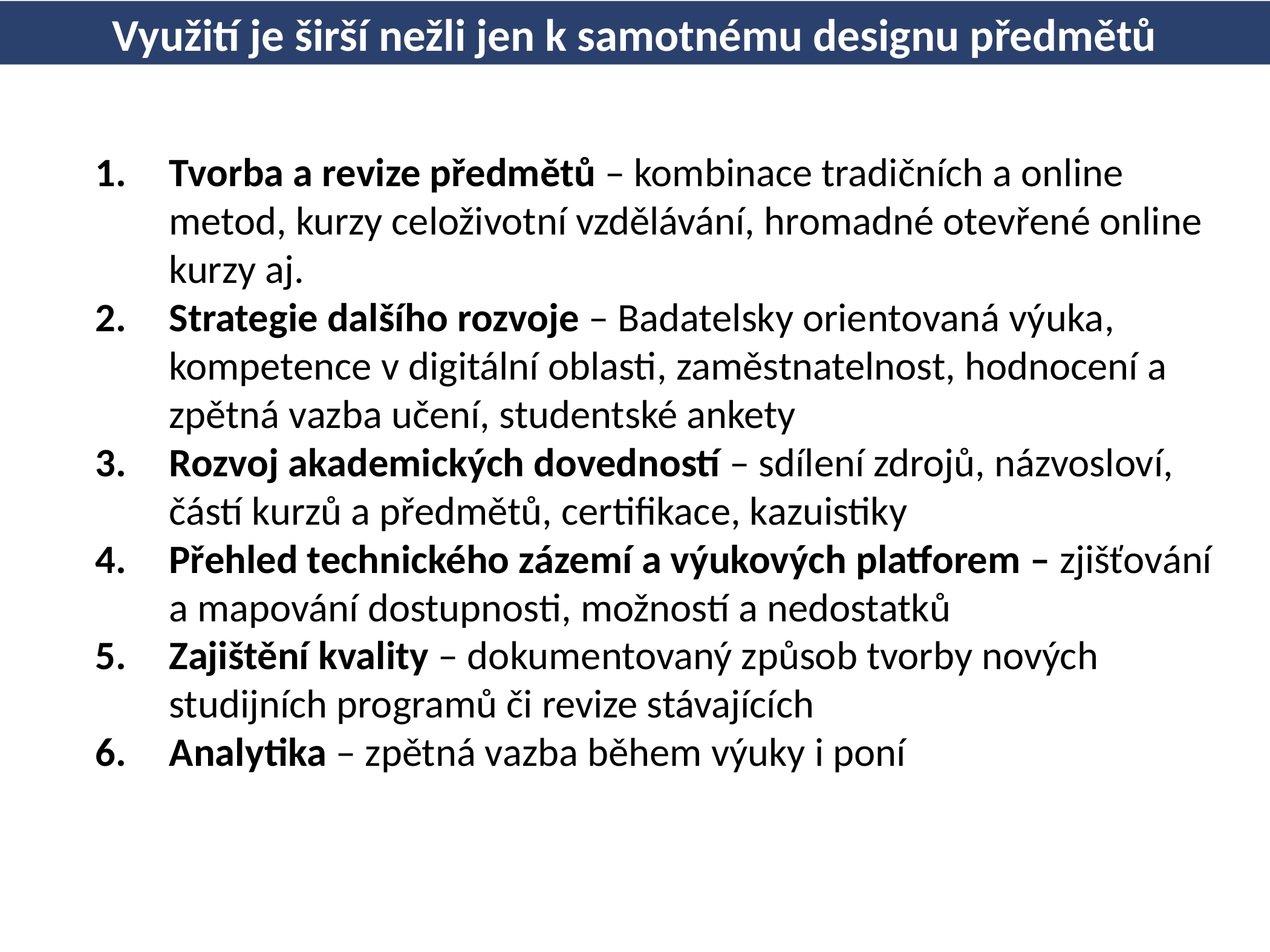

Využití je širší nežli jen k samotnému designu předmětů

Tvorba a revize předmětů – kombinace tradičních a online metod, kurzy celoživotní vzdělávání, hromadné otevřené online kurzy aj.
Strategie dalšího rozvoje – Badatelsky orientovaná výuka, kompetence v digitální oblasti, zaměstnatelnost, hodnocení a zpětná vazba učení, studentské ankety
Rozvoj akademických dovedností – sdílení zdrojů, názvosloví, částí kurzů a předmětů, certifikace, kazuistiky
Přehled technického zázemí a výukových platforem – zjišťování a mapování dostupnosti, možností a nedostatků
Zajištění kvality – dokumentovaný způsob tvorby nových studijních programů či revize stávajících
Analytika – zpětná vazba během výuky i poní